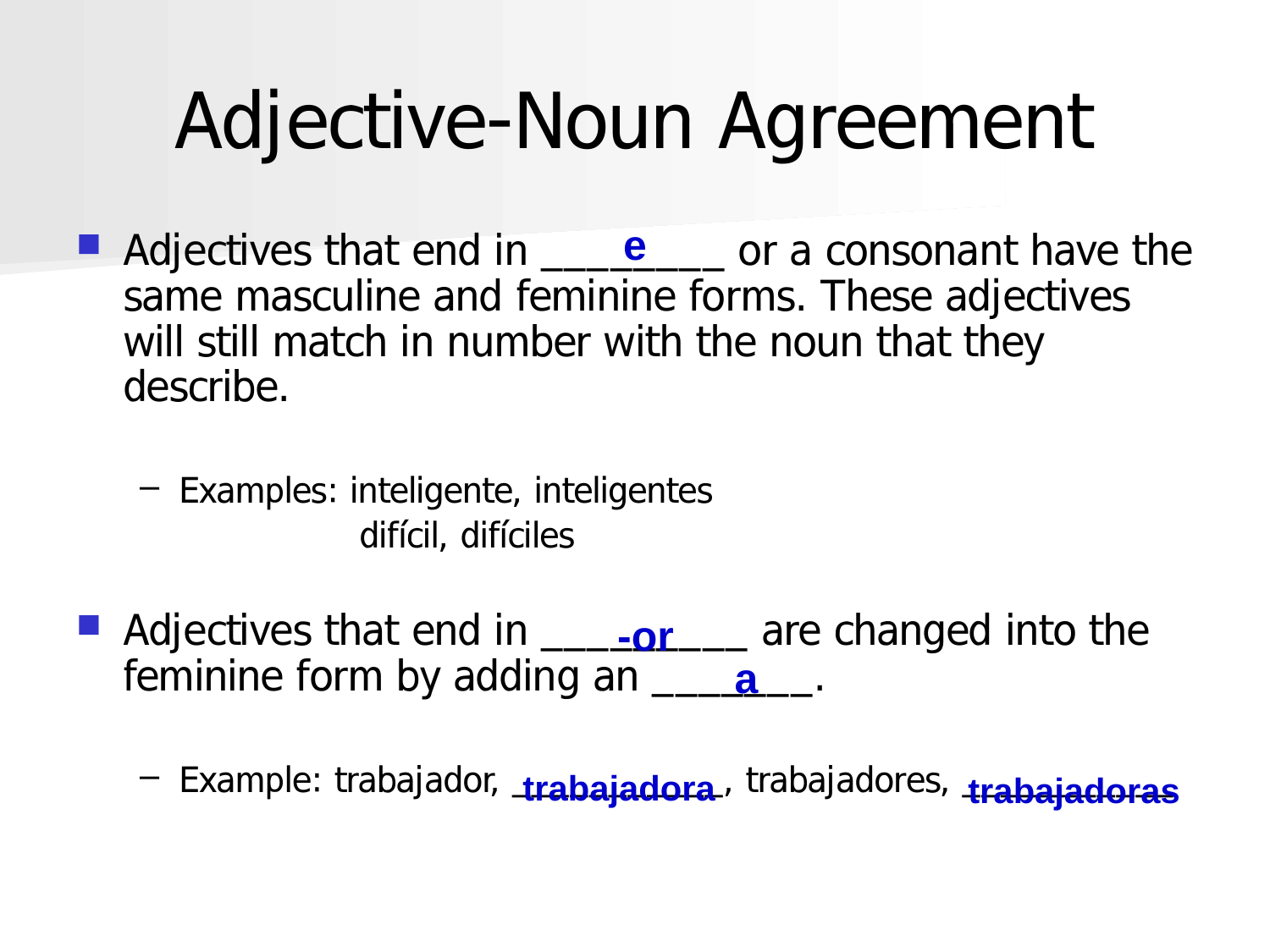

# Adjective-Noun Agreement
e
Adjectives that end in ________ or a consonant have the same masculine and feminine forms. These adjectives will still match in number with the noun that they describe.

Examples: inteligente, inteligentes
                    difícil, difíciles

Adjectives that end in _________ are changed into the feminine form by adding an _______.

Example: trabajador, ___________, trabajadores, ___________

-or
a
trabajadora
trabajadoras